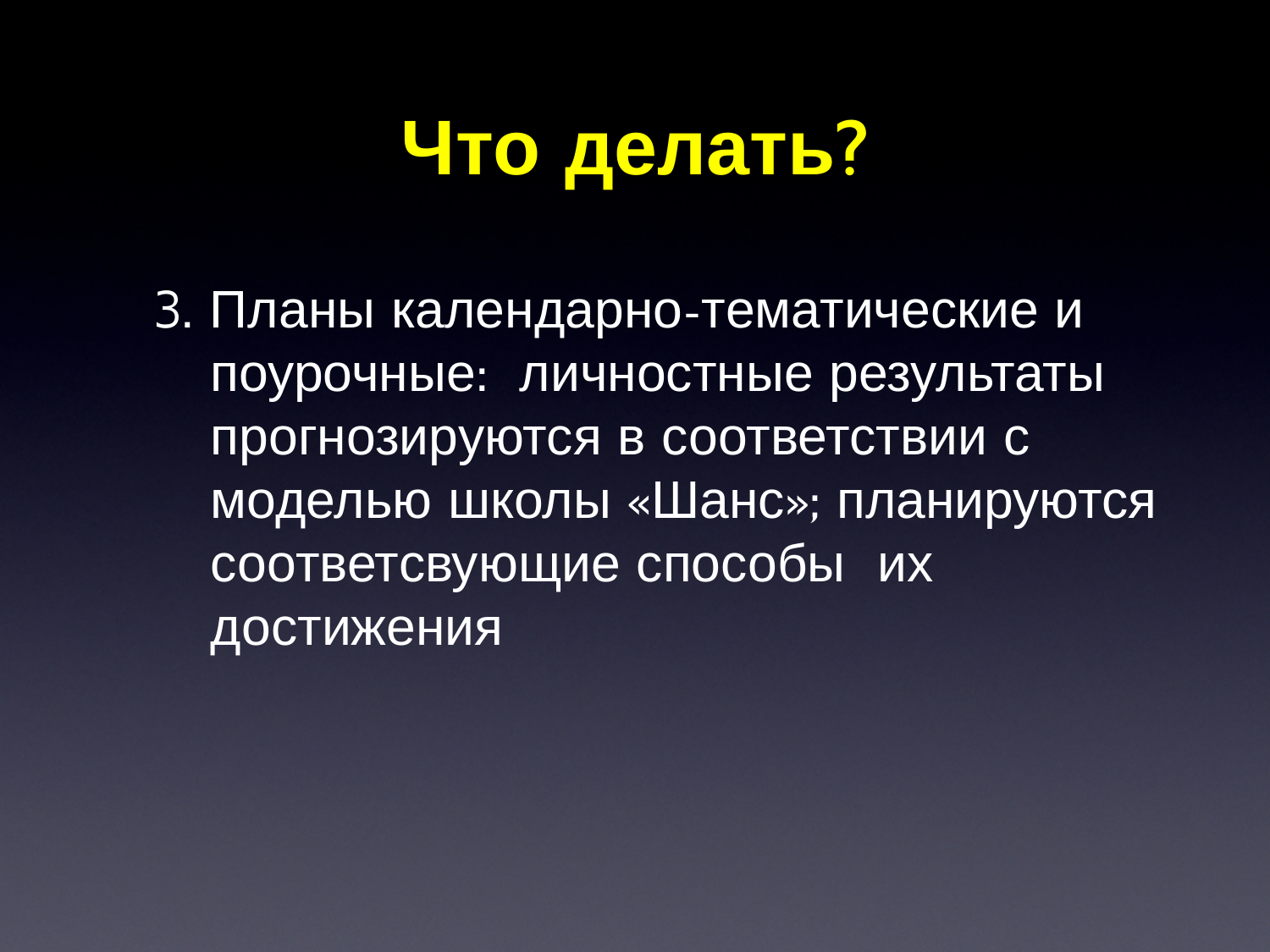

# Что делать?
3. Планы календарно-тематические и поурочные:  личностные результаты прогнозируются в соответствии с моделью школы «Шанс»; планируются соответсвующие способы  их достижения